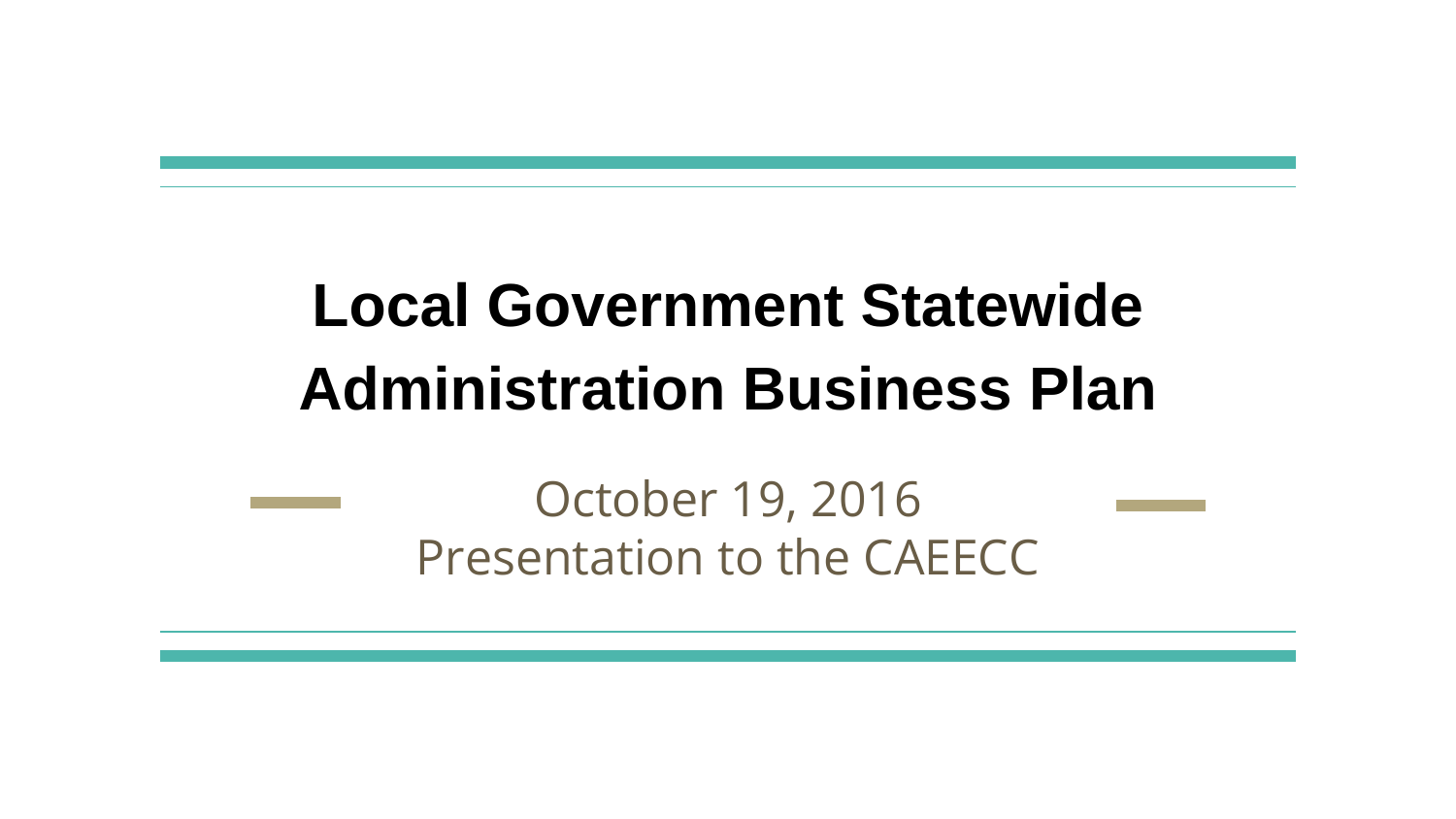

# Local Government Statewide Administration Business Plan
October 19, 2016
Presentation to the CAEECC